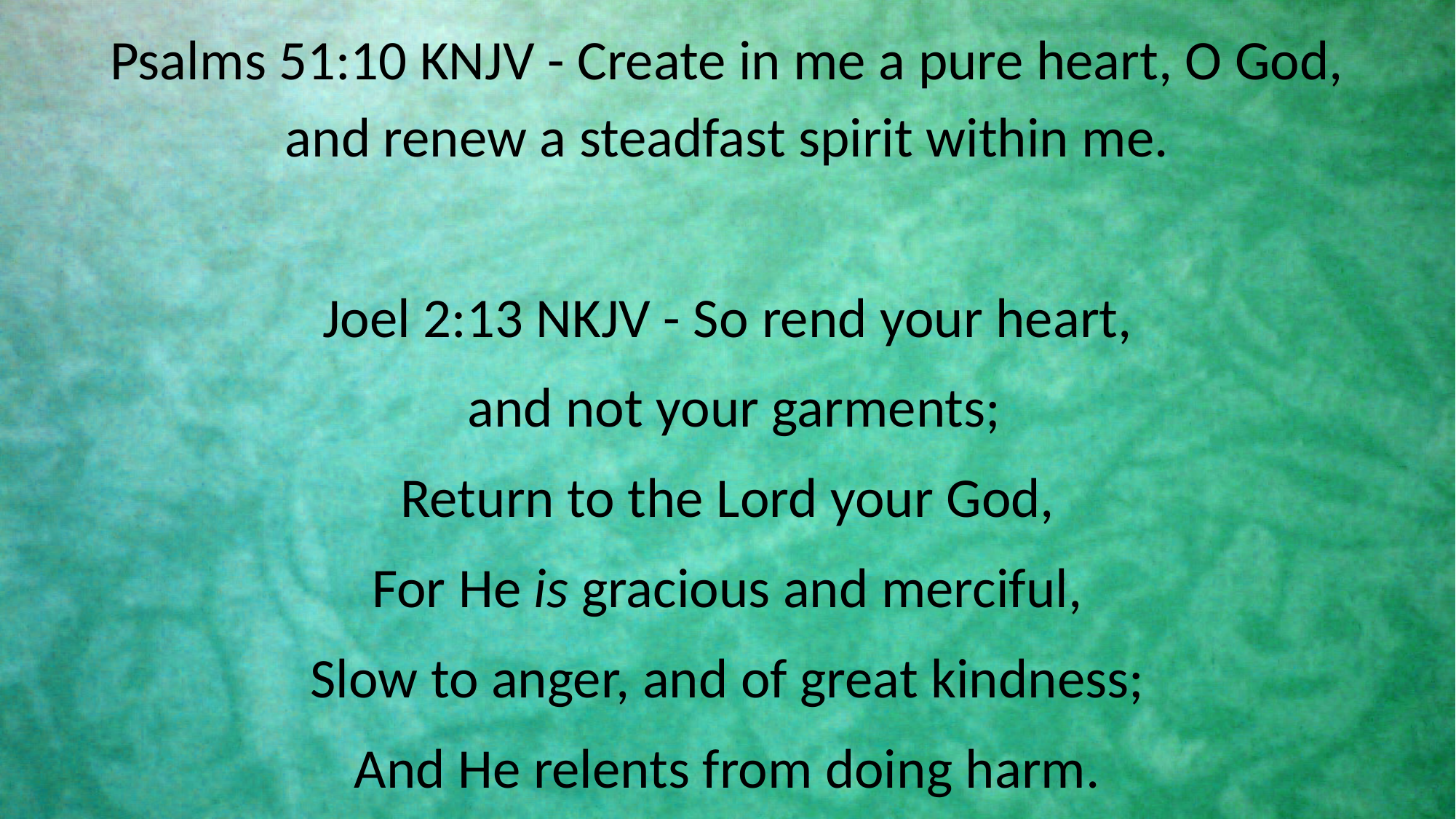

#
Psalms 51:10 KNJV - Create in me a pure heart, O God,
and renew a steadfast spirit within me.

Joel 2:13 NKJV - So rend your heart,
 and not your garments;
Return to the Lord your God,
For He is gracious and merciful,
Slow to anger, and of great kindness;
And He relents from doing harm.